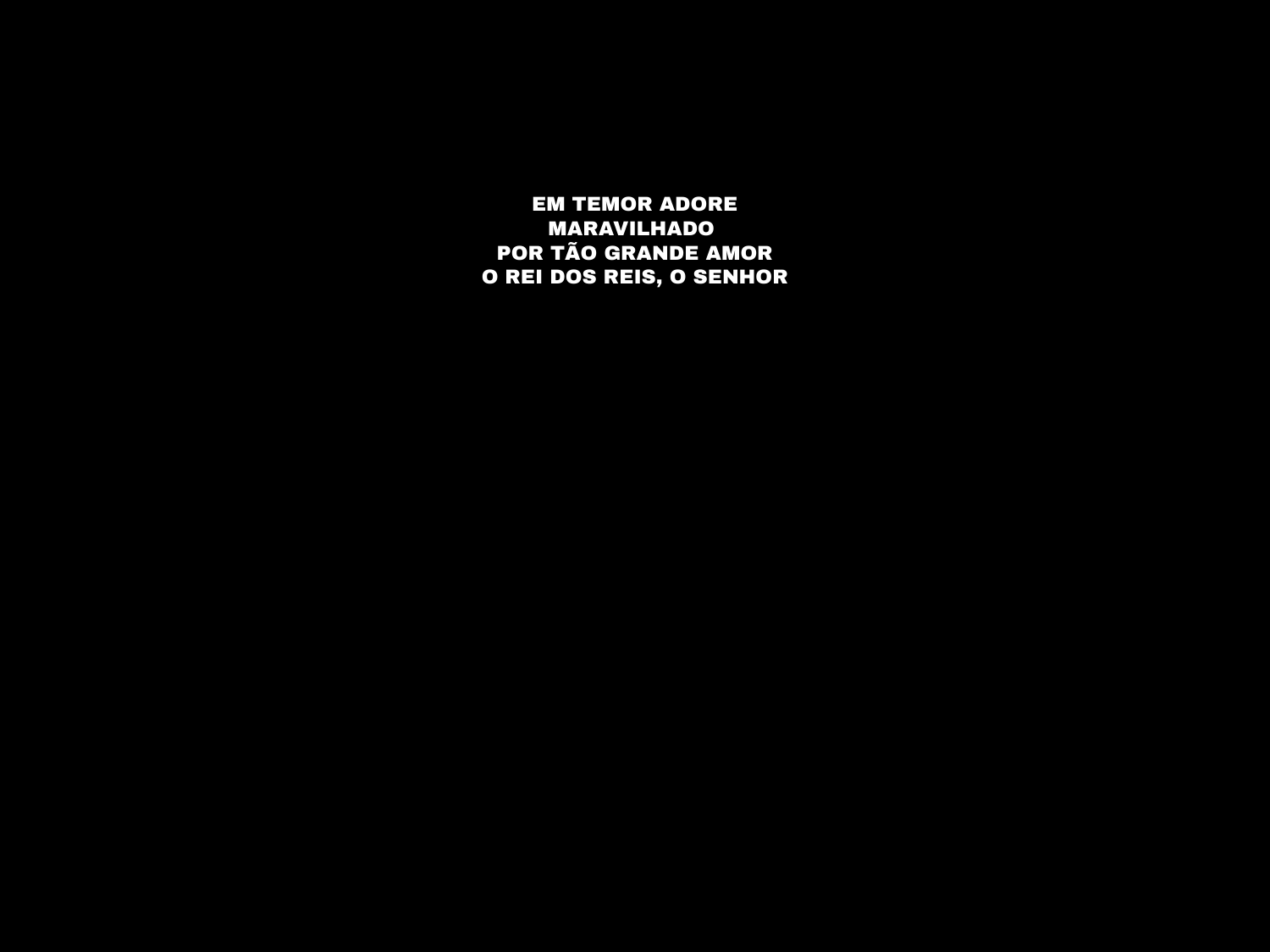

# EM TEMOR ADORE MARAVILHADO POR TÃO GRANDE AMOR O REI DOS REIS, O SENHOR